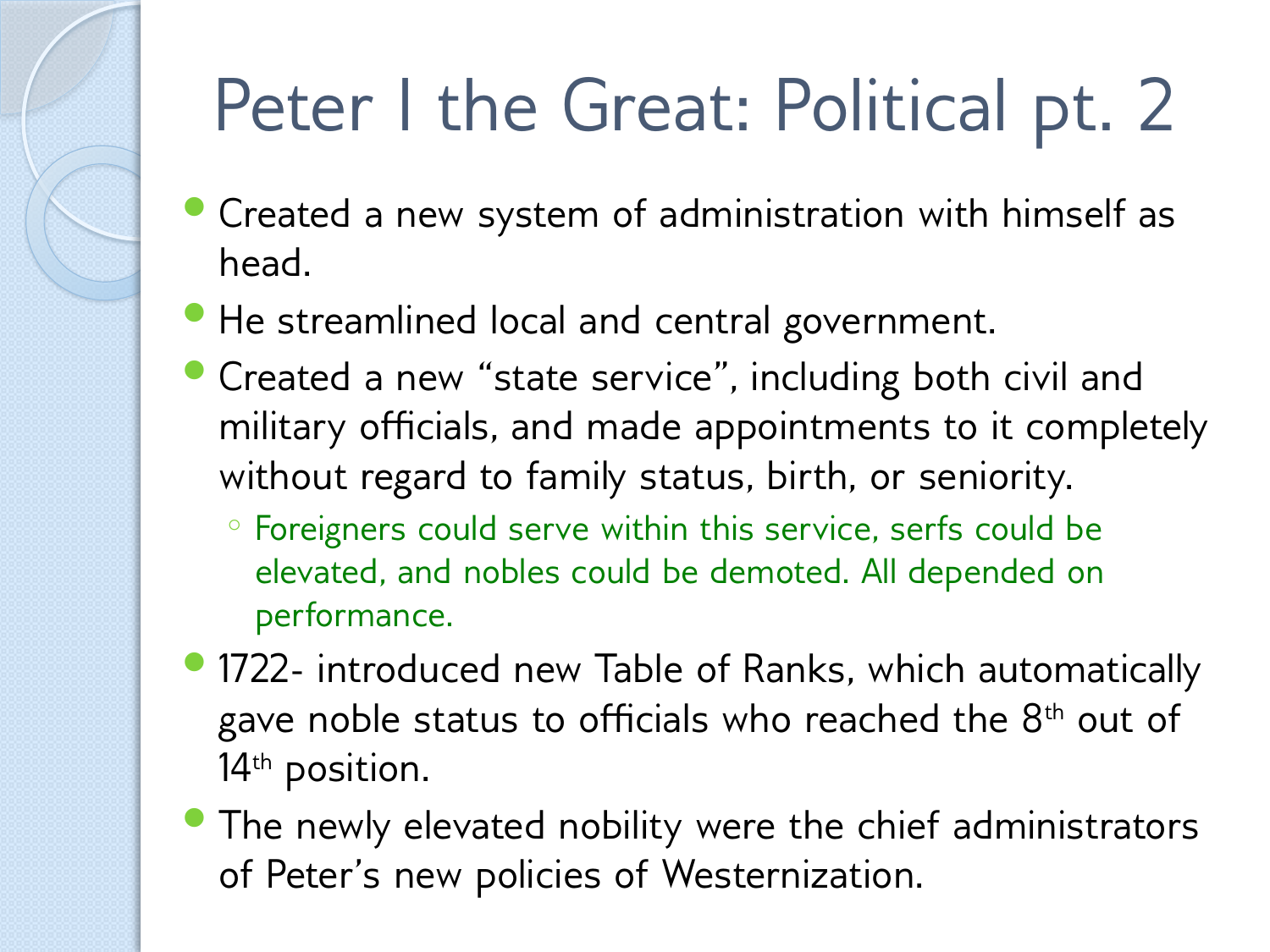

# Peter I the Great: Political pt. 2
Created a new system of administration with himself as head.
He streamlined local and central government.
Created a new “state service”, including both civil and military officials, and made appointments to it completely without regard to family status, birth, or seniority.
Foreigners could serve within this service, serfs could be elevated, and nobles could be demoted. All depended on performance.
1722- introduced new Table of Ranks, which automatically gave noble status to officials who reached the 8th out of 14th position.
The newly elevated nobility were the chief administrators of Peter’s new policies of Westernization.